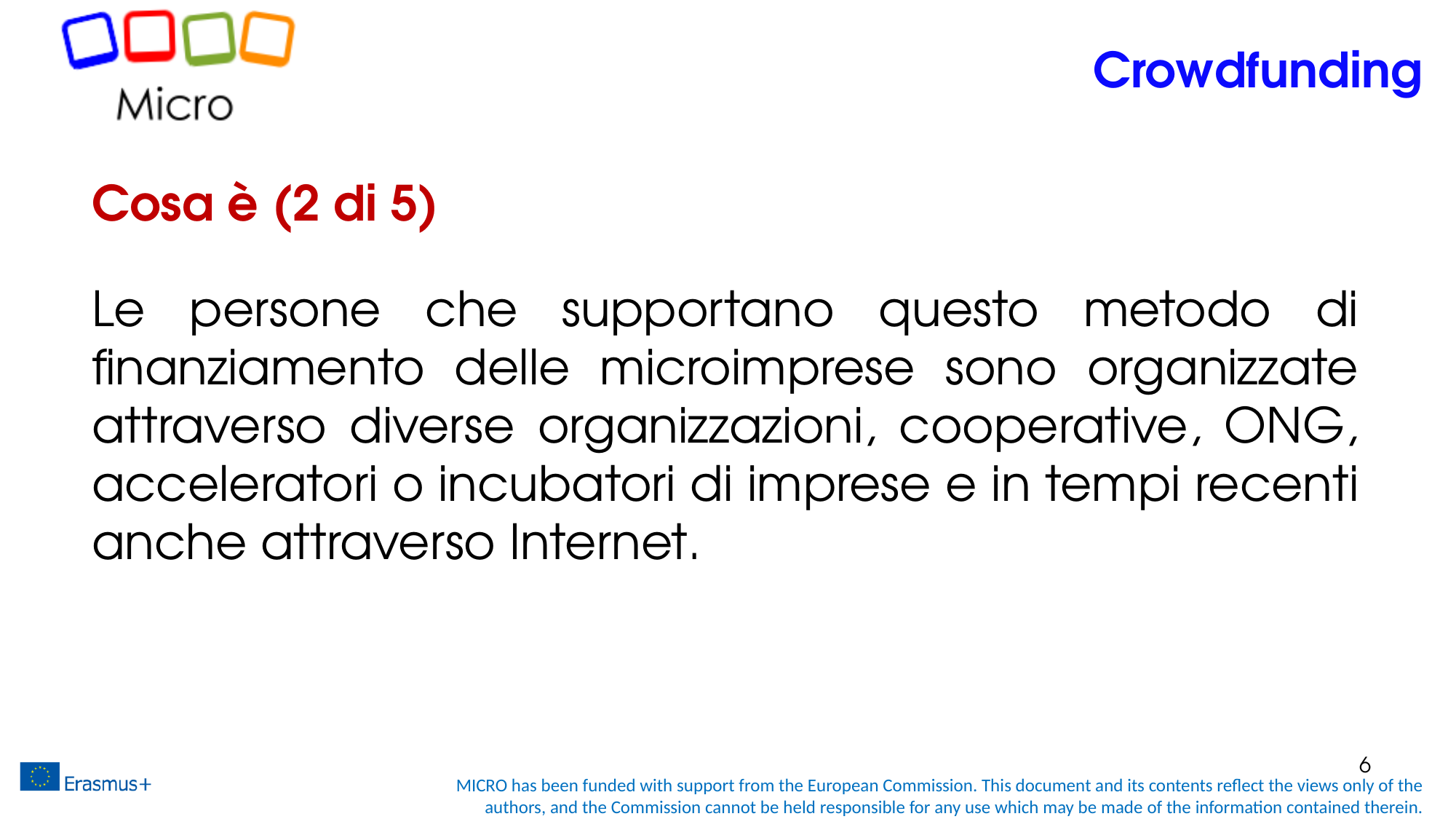

# Crowdfunding
Cosa è (2 di 5)

Le persone che supportano questo metodo di finanziamento delle microimprese sono organizzate attraverso diverse organizzazioni, cooperative, ONG, acceleratori o incubatori di imprese e in tempi recenti anche attraverso Internet.
6